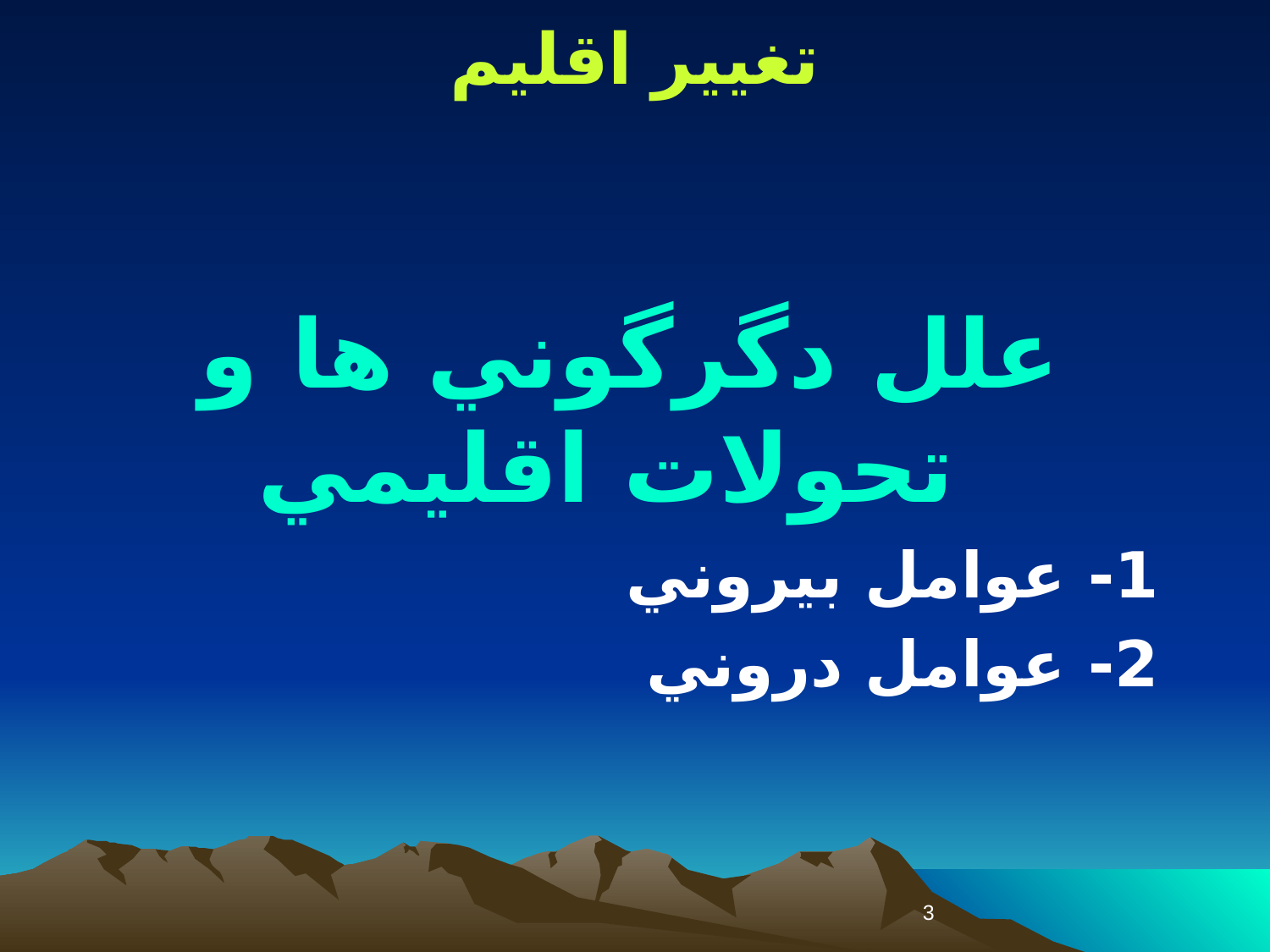

تغيير اقليم

علل دگرگوني ها و تحولات اقليمي
1- عوامل بيروني
2- عوامل دروني
3